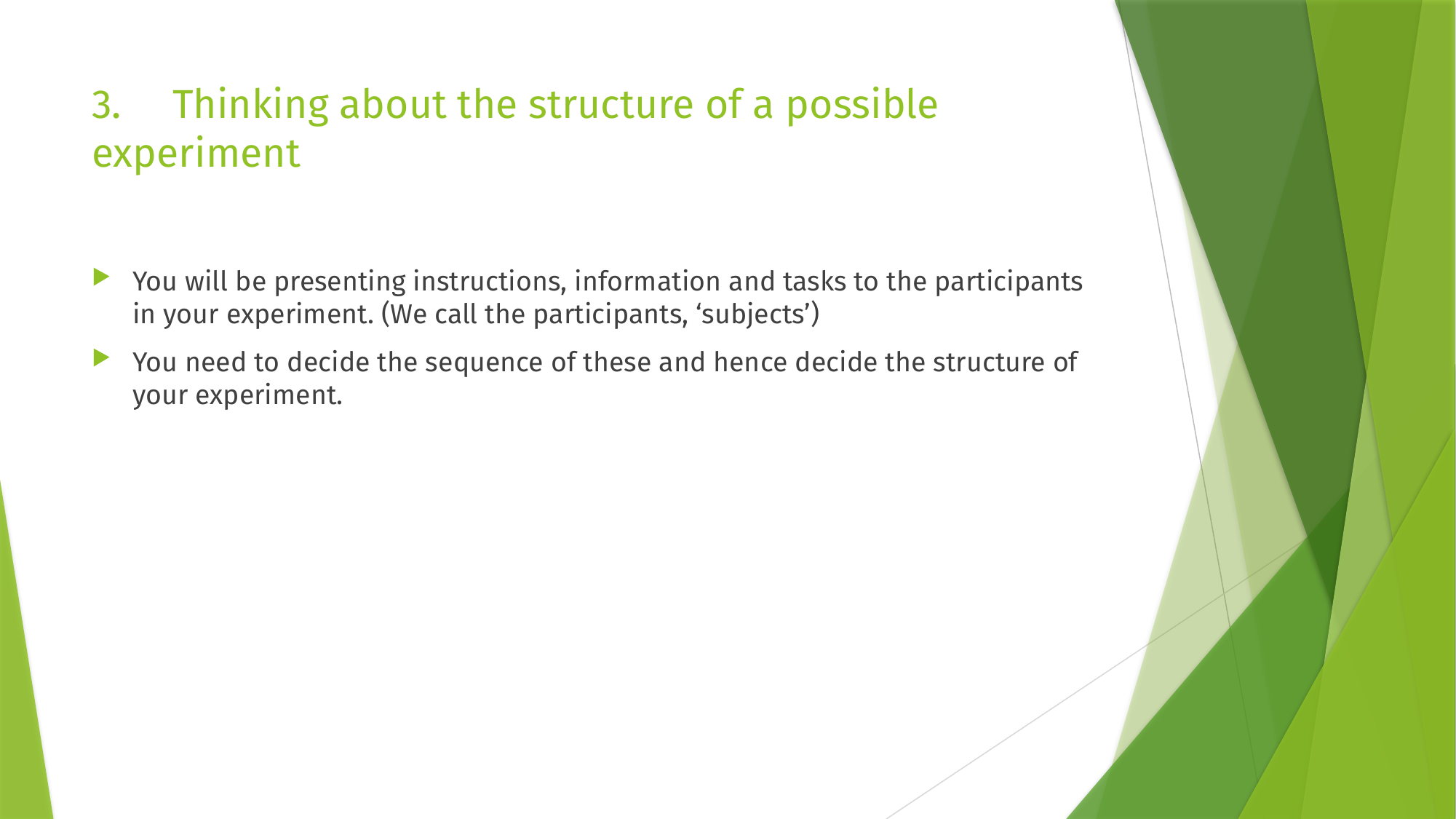

# 3.		Thinking about the structure of a possible experiment
You will be presenting instructions, information and tasks to the participants in your experiment. (We call the participants, ‘subjects’)
You need to decide the sequence of these and hence decide the structure of your experiment.